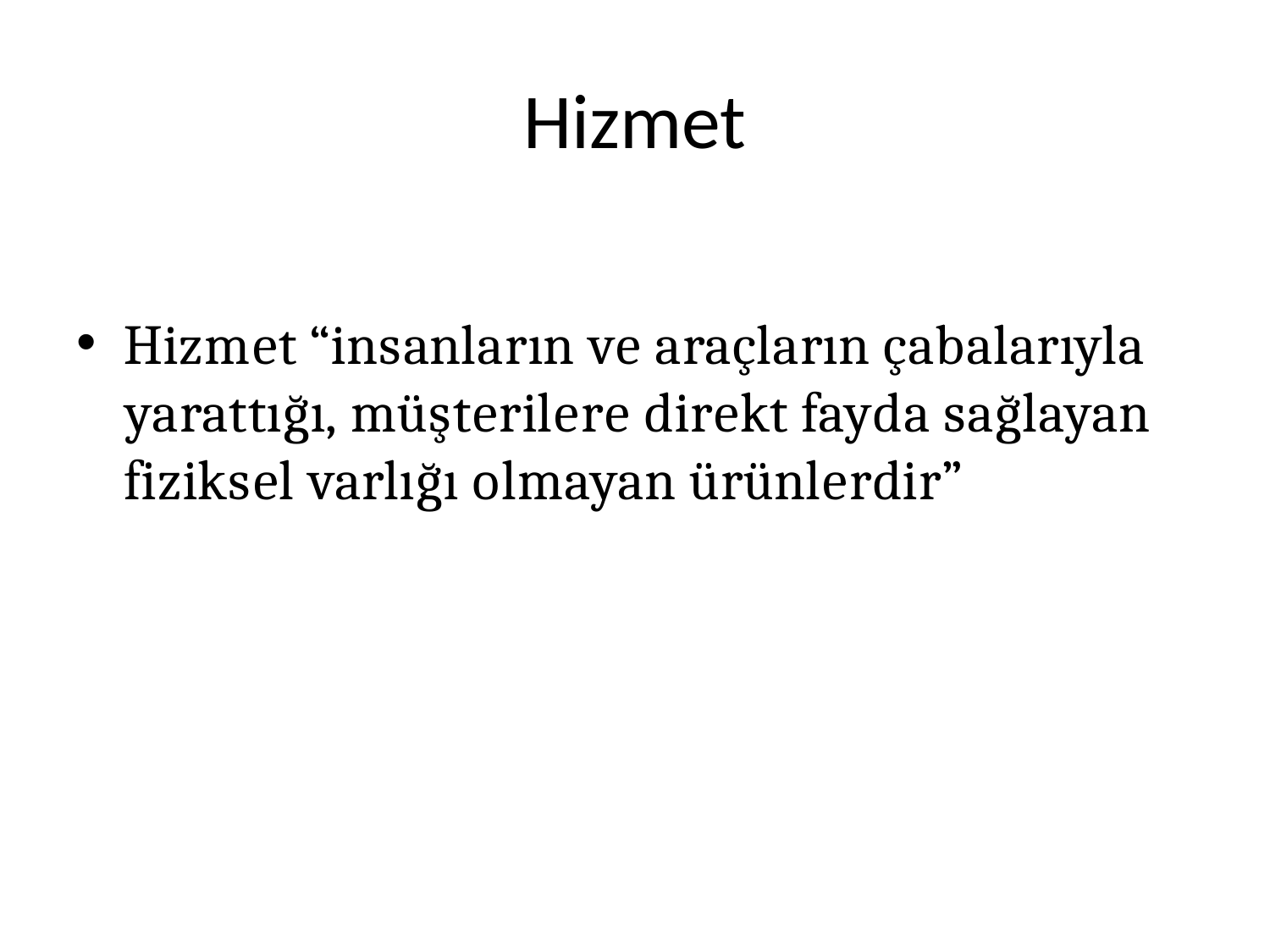

# Hizmet

Hizmet “insanların ve araçların çabalarıyla yarattığı, müşterilere direkt fayda sağlayan fiziksel varlığı olmayan ürünlerdir”